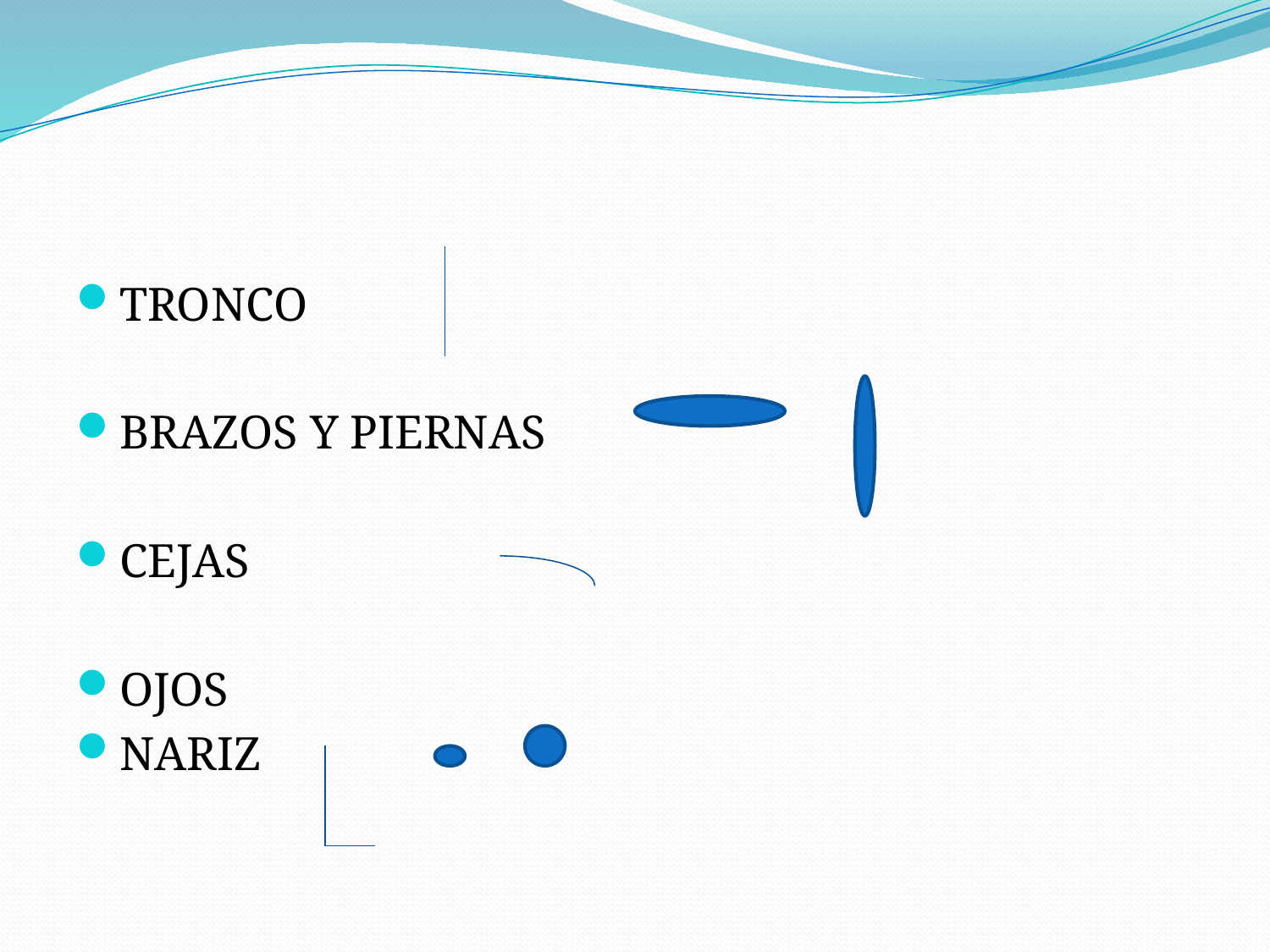

#
TRONCO

BRAZOS Y PIERNAS

CEJAS

OJOS
NARIZ